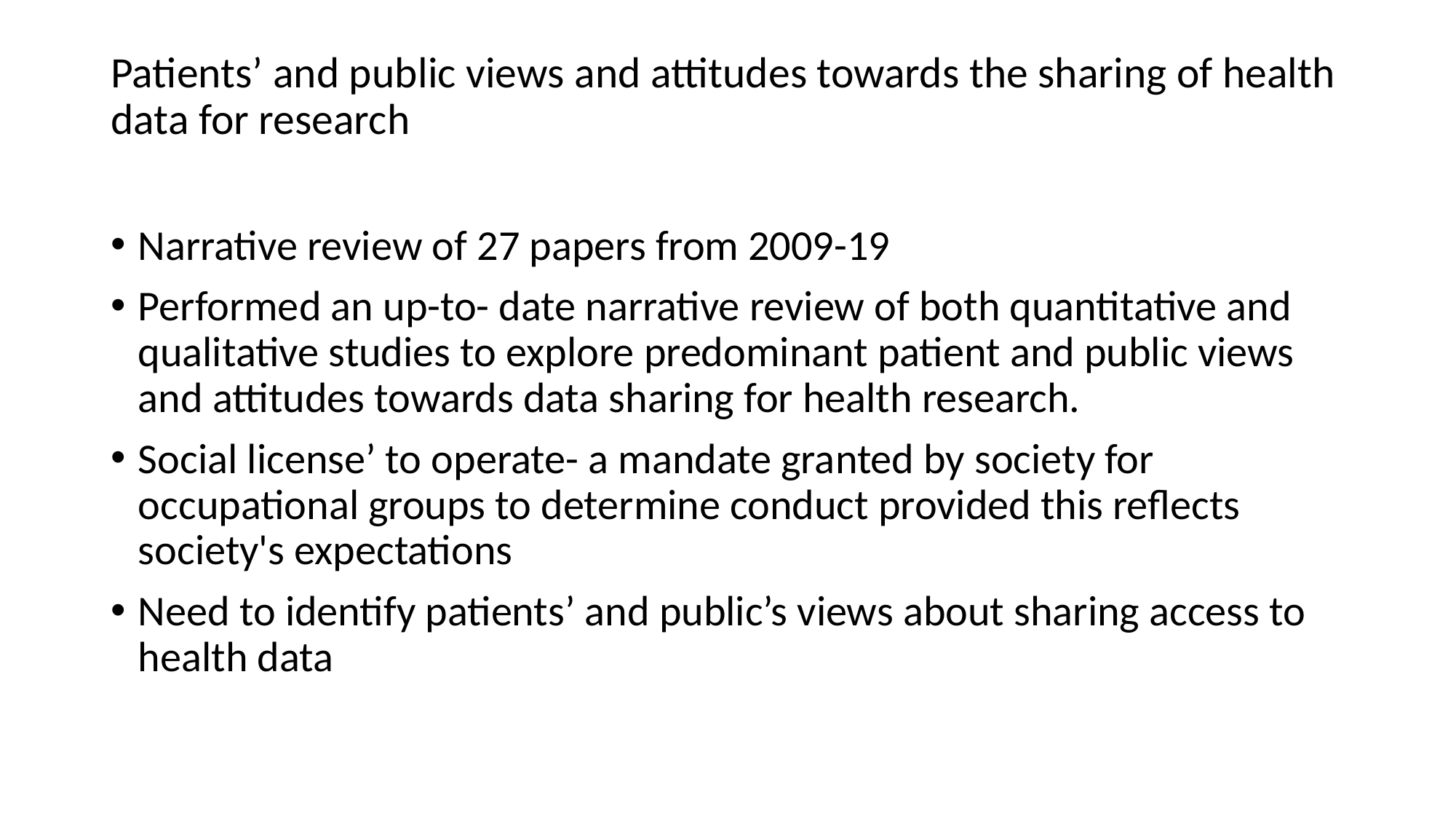

# Patients’ and public views and attitudes towards the sharing of health data for research
Narrative review of 27 papers from 2009-19
Performed an up-to- date narrative review of both quantitative and qualitative studies to explore predominant patient and public views and attitudes towards data sharing for health research.
Social license’ to operate- a mandate granted by society for occupational groups to determine conduct provided this reflects society's expectations
Need to identify patients’ and public’s views about sharing access to health data